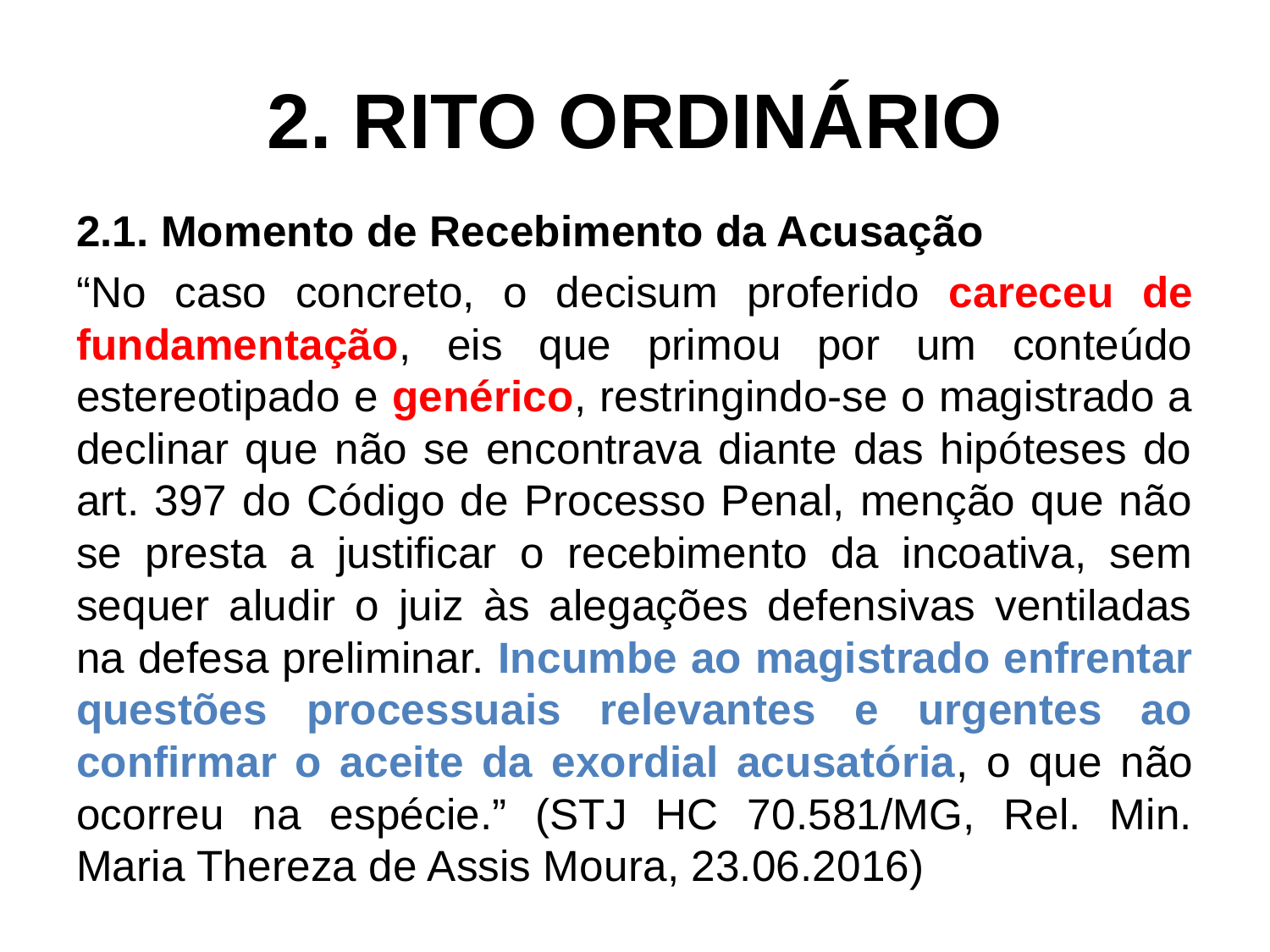

# 2. RITO ORDINÁRIO
2.1. Momento de Recebimento da Acusação
“No caso concreto, o decisum proferido careceu de fundamentação, eis que primou por um conteúdo estereotipado e genérico, restringindo-se o magistrado a declinar que não se encontrava diante das hipóteses do art. 397 do Código de Processo Penal, menção que não se presta a justificar o recebimento da incoativa, sem sequer aludir o juiz às alegações defensivas ventiladas na defesa preliminar. Incumbe ao magistrado enfrentar questões processuais relevantes e urgentes ao confirmar o aceite da exordial acusatória, o que não ocorreu na espécie.” (STJ HC 70.581/MG, Rel. Min. Maria Thereza de Assis Moura, 23.06.2016)